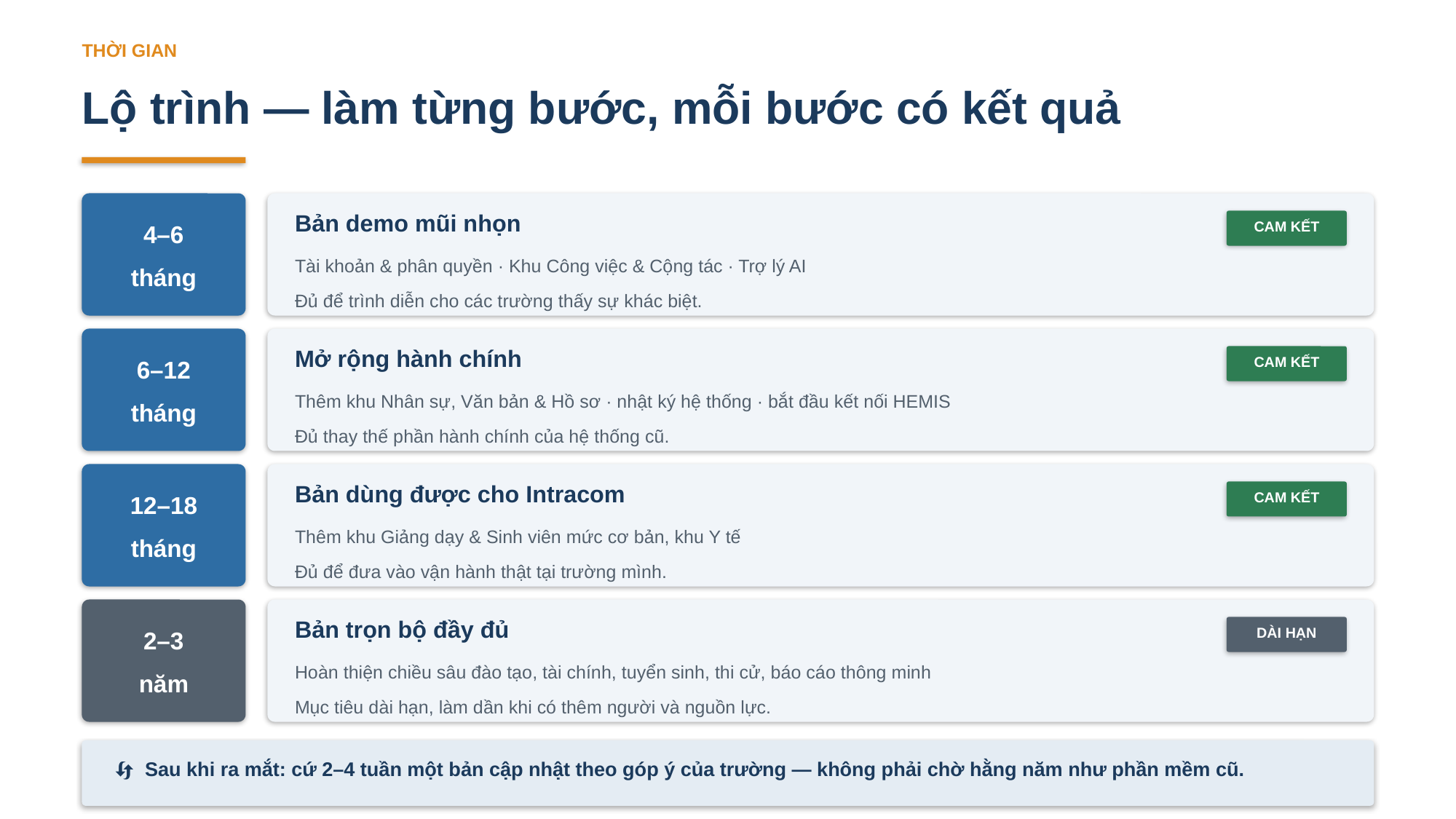

THỜI GIAN
Lộ trình — làm từng bước, mỗi bước có kết quả

Bản demo mũi nhọn

4–6
tháng
CAM KẾT
Tài khoản & phân quyền · Khu Công việc & Cộng tác · Trợ lý AI
Đủ để trình diễn cho các trường thấy sự khác biệt.

Mở rộng hành chính

6–12
tháng
CAM KẾT
Thêm khu Nhân sự, Văn bản & Hồ sơ · nhật ký hệ thống · bắt đầu kết nối HEMIS
Đủ thay thế phần hành chính của hệ thống cũ.

Bản dùng được cho Intracom

12–18
tháng
CAM KẾT
Thêm khu Giảng dạy & Sinh viên mức cơ bản, khu Y tế
Đủ để đưa vào vận hành thật tại trường mình.

Bản trọn bộ đầy đủ

2–3
năm
DÀI HẠN
Hoàn thiện chiều sâu đào tạo, tài chính, tuyển sinh, thi cử, báo cáo thông minh
Mục tiêu dài hạn, làm dần khi có thêm người và nguồn lực.

🔄  Sau khi ra mắt: cứ 2–4 tuần một bản cập nhật theo góp ý của trường — không phải chờ hằng năm như phần mềm cũ.